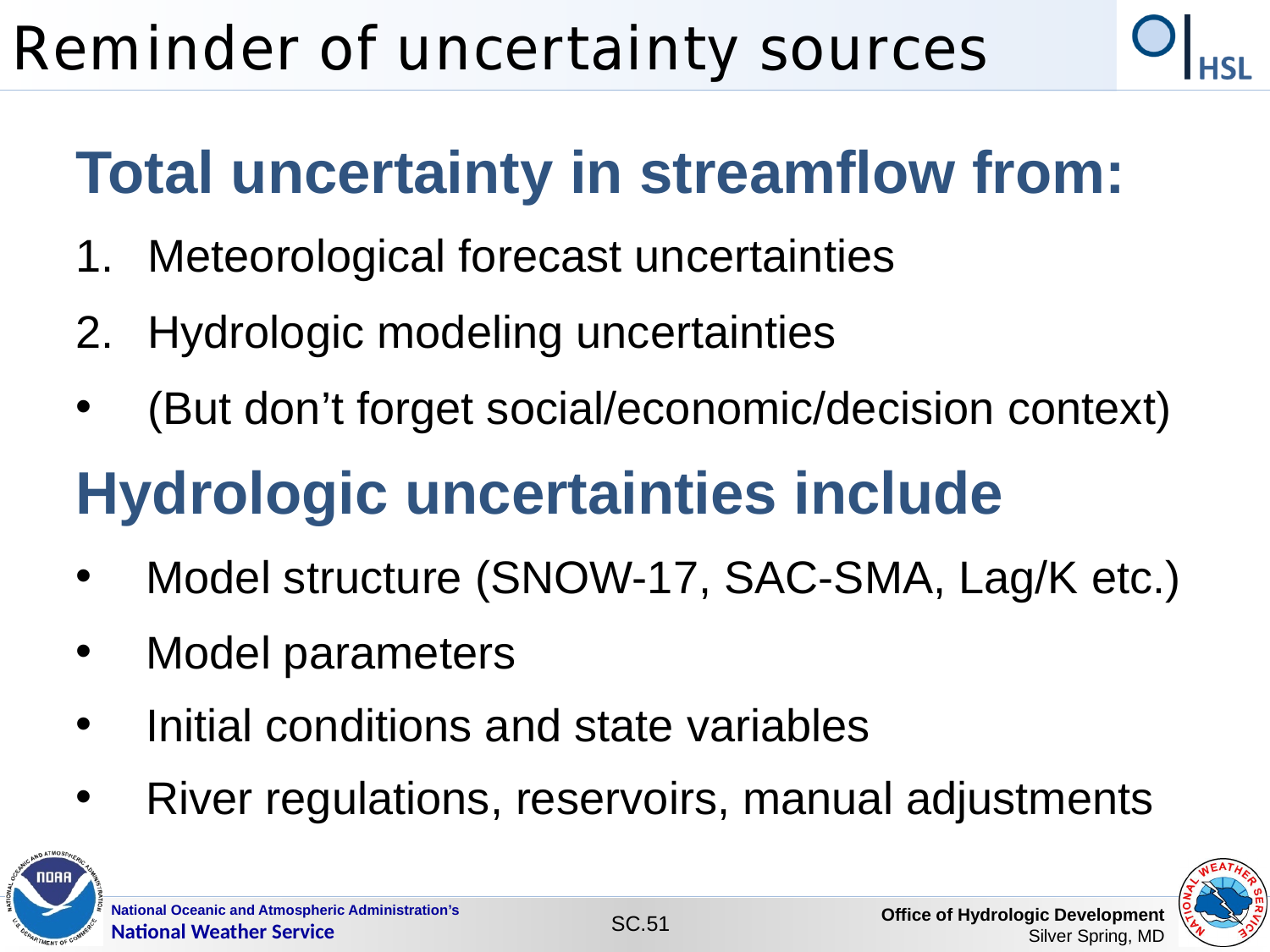

Reminder of uncertainty sources
Total uncertainty in streamflow from:
Meteorological forecast uncertainties
Hydrologic modeling uncertainties
(But don’t forget social/economic/decision context)
Hydrologic uncertainties include
Model structure (SNOW-17, SAC-SMA, Lag/K etc.)
Model parameters
Initial conditions and state variables
River regulations, reservoirs, manual adjustments